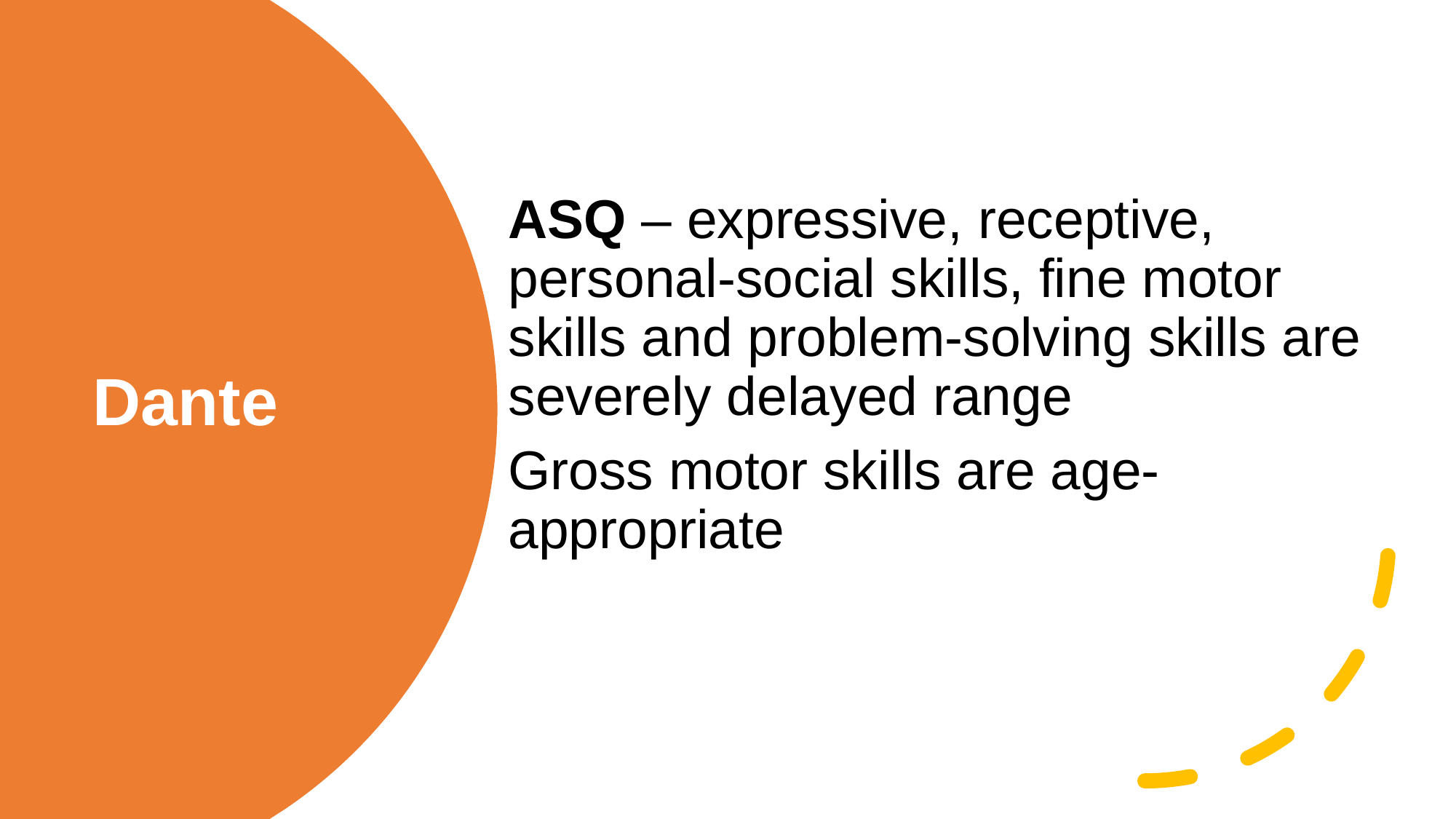

# Dante
ASQ – expressive, receptive, personal-social skills, fine motor skills and problem-solving skills are severely delayed range
Gross motor skills are age-appropriate